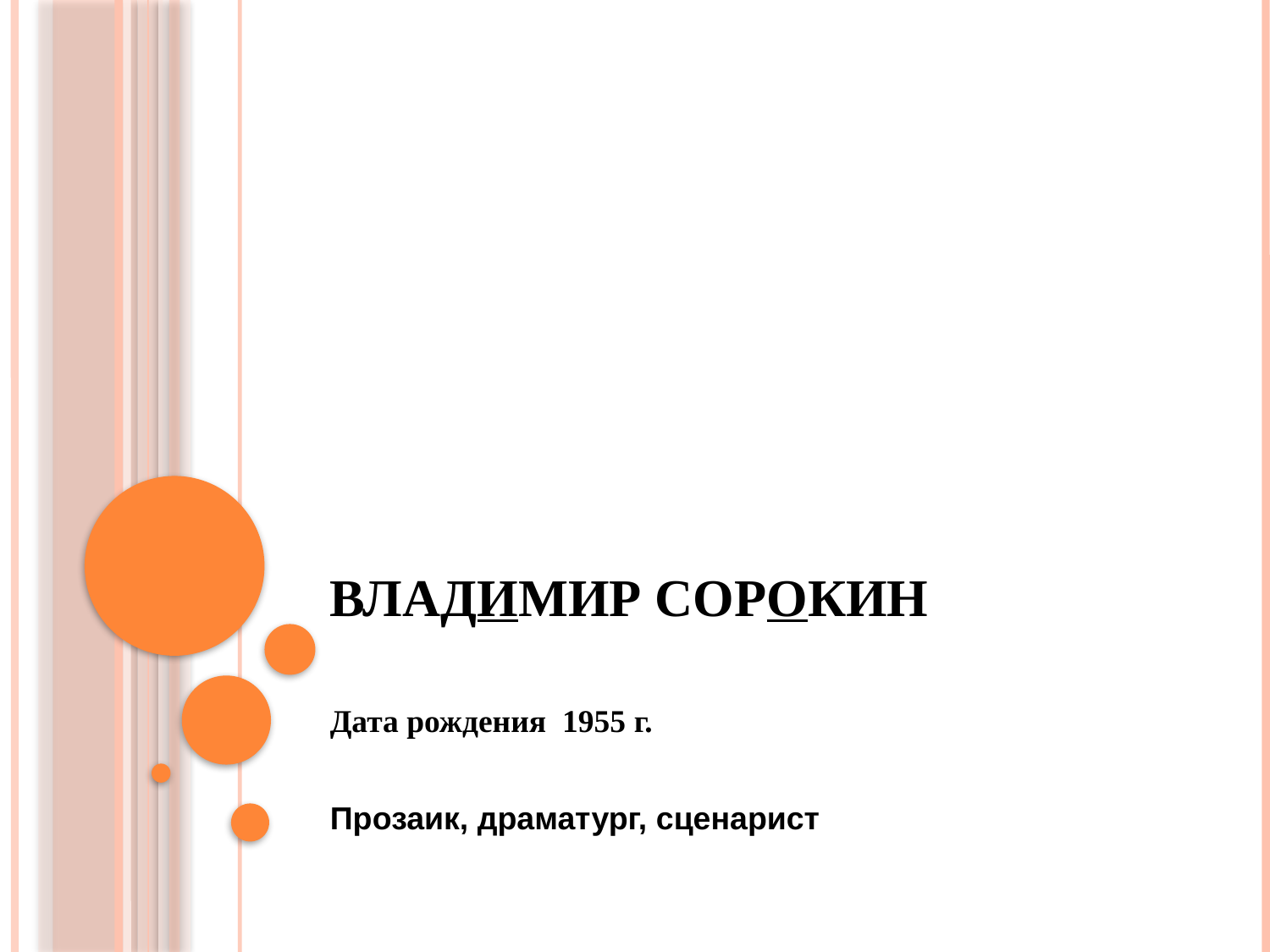

# Владимир Сорокин
Дата рождения  1955 г.

Прозаик, драматург, сценарист